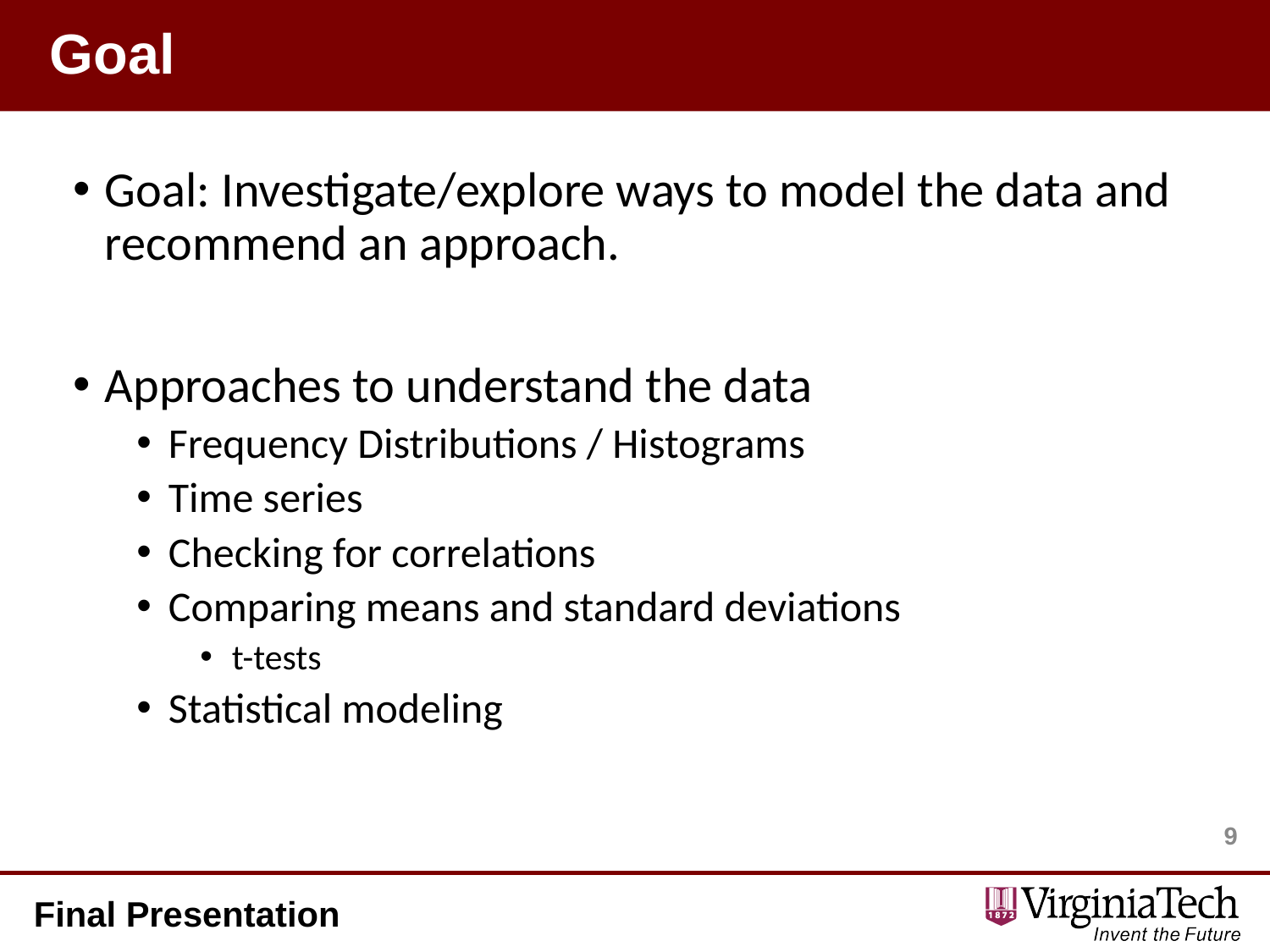

# Goal
Goal: Investigate/explore ways to model the data and recommend an approach.

Approaches to understand the data
Frequency Distributions / Histograms
Time series
Checking for correlations
Comparing means and standard deviations
t-tests
Statistical modeling
9